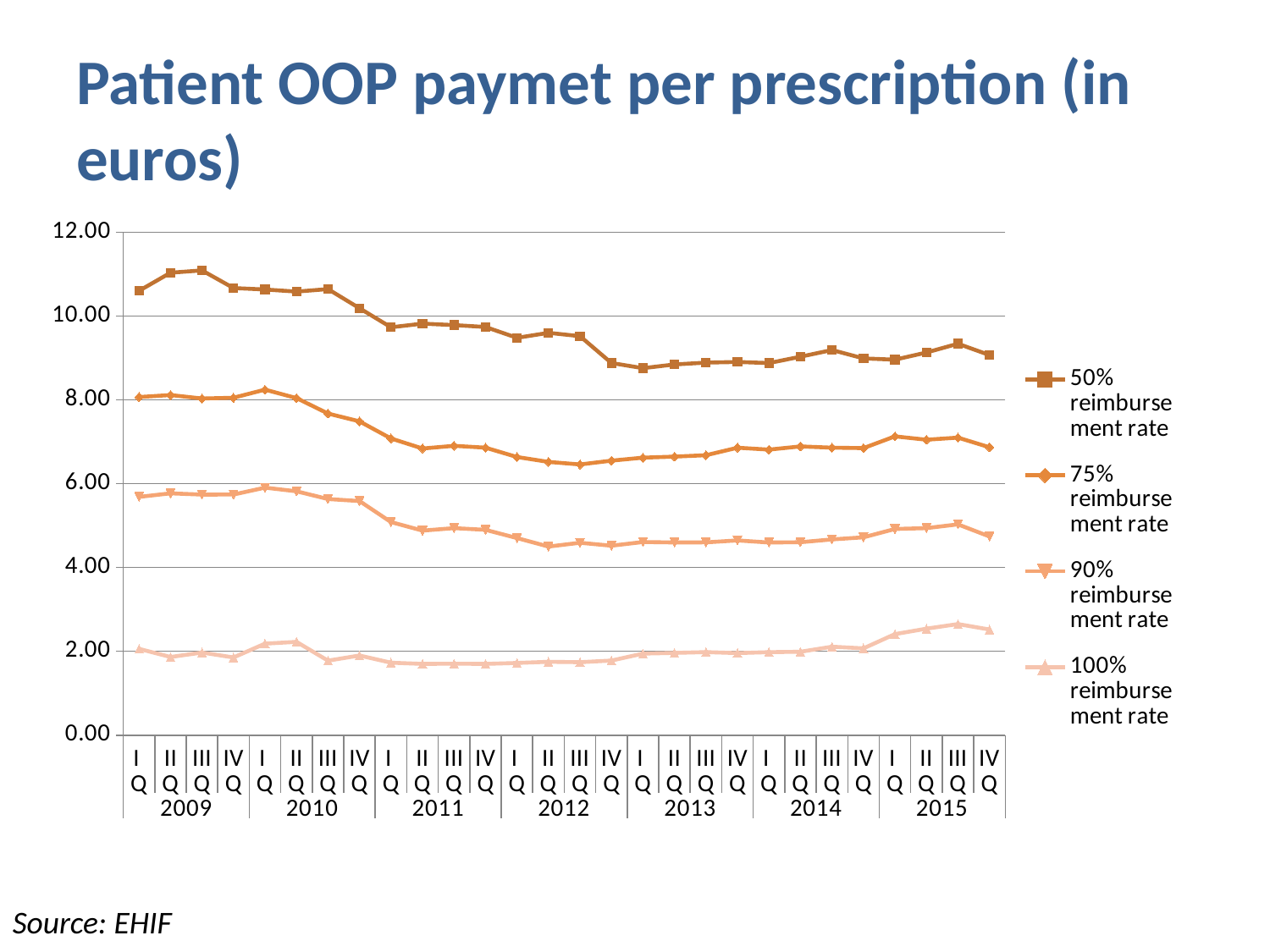

# Patient OOP paymet per prescription (in euros)

### Chart

| Category | 50% reimbursement rate | 75% reimbursement rate | 90% reimbursement rate | 100% reimbursement rate |
|---|---|---|---|---|
| I  Q | 10.603117189465134 | 8.06815743219998 | 5.68624496197846 | 2.0590764000169868 |
| II Q | 11.03432999303573 | 8.115777714575271 | 5.770037359560098 | 1.8646679090331206 |
| III Q | 11.090207880848434 | 8.034037582584359 | 5.74119676959632 | 1.9708696538375272 |
| IV Q | 10.668963728479188 | 8.051161612752828 | 5.741392804876513 | 1.8533918397009872 |
| I  Q | 10.63389330564162 | 8.244602661281045 | 5.905977227430322 | 2.1827506675499295 |
| II Q | 10.584041523249105 | 8.042868965783072 | 5.819533064395654 | 2.2250361506478815 |
| III Q | 10.643669268847061 | 7.674313720877714 | 5.6342670374570725 | 1.777743740597491 |
| IV Q | 10.187463396480975 | 7.486934973452519 | 5.586520918703521 | 1.900225934994704 |
| I  Q | 9.732351053522356 | 7.07970349682144 | 5.085410501466512 | 1.7278547518713914 |
| II Q | 9.82 | 6.84 | 4.88 | 1.7 |
| III Q | 9.785376132896163 | 6.904836546896775 | 4.939991676786808 | 1.7044775107132213 |
| IV Q | 9.74 | 6.86 | 4.9 | 1.7 |
| I  Q | 9.480567658925375 | 6.637360094860745 | 4.7026920074175536 | 1.7220348712061417 |
| II Q | 9.6 | 6.52 | 4.5 | 1.75 |
| III Q | 9.52 | 6.46 | 4.59 | 1.74 |
| IV Q | 8.88 | 6.55 | 4.52 | 1.78 |
| I  Q | 8.756784249165143 | 6.622044493866233 | 4.607370007939127 | 1.945793053044217 |
| II Q | 8.846145522596311 | 6.64695622580508 | 4.597400616618187 | 1.9615507789687847 |
| III Q | 8.89 | 6.68 | 4.6 | 1.9809704337342016 |
| IV Q | 8.905254530277208 | 6.858860821347383 | 4.645666116381118 | 1.9575968928751786 |
| I  Q | 8.879442051660014 | 6.814045680910797 | 4.595479158057889 | 1.9798041892295035 |
| II Q | 9.03 | 6.89 | 4.603489085649163 | 1.9890634918867147 |
| III Q | 9.19 | 6.860870200719016 | 4.67 | 2.11 |
| IV Q | 8.99 | 6.85 | 4.72 | 2.07 |
| I  Q | 8.96 | 7.13 | 4.92 | 2.41 |
| II Q | 9.13 | 7.05 | 4.94 | 2.54 |
| III Q | 9.34 | 7.1 | 5.03 | 2.65 |
| IV Q | 9.07 | 6.87 | 4.74 | 2.52 |
Source: EHIF